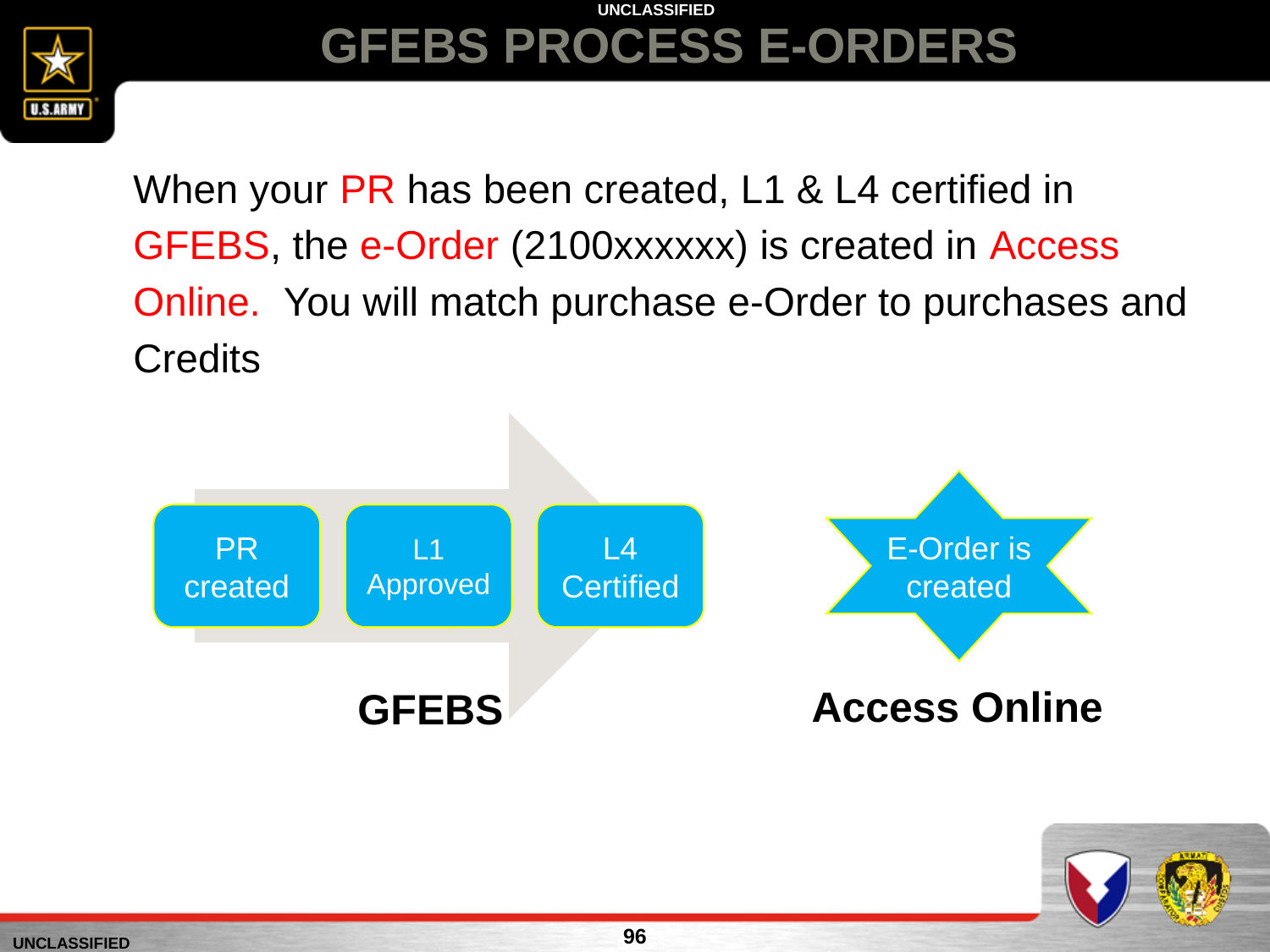

# GFEBS PROCESS E-ORDERS
When your PR has been created, L1 & L4 certified in
GFEBS, the e-Order (2100xxxxxx) is created in Access
Online.  You will match purchase e-Order to purchases and
Credits
PR created
L1 Approved
L4 Certified
E-Order is created
Access Online
GFEBS
96